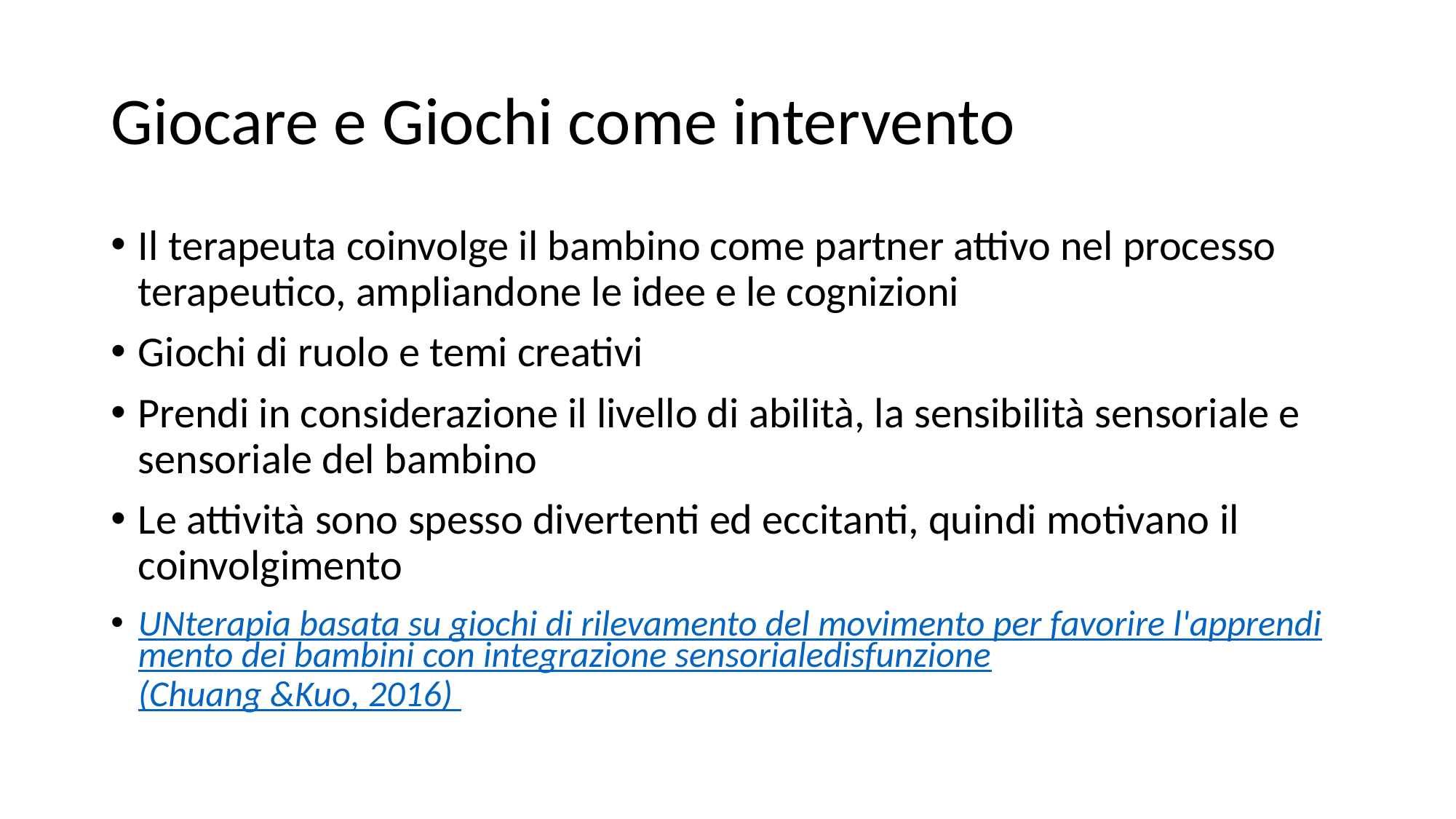

# Giocare e Giochi come intervento
Il terapeuta coinvolge il bambino come partner attivo nel processo terapeutico, ampliandone le idee e le cognizioni
Giochi di ruolo e temi creativi
Prendi in considerazione il livello di abilità, la sensibilità sensoriale e sensoriale del bambino
Le attività sono spesso divertenti ed eccitanti, quindi motivano il coinvolgimento
UNterapia basata su giochi di rilevamento del movimento per favorire l'apprendimento dei bambini con integrazione sensorialedisfunzione(Chuang &Kuo, 2016)